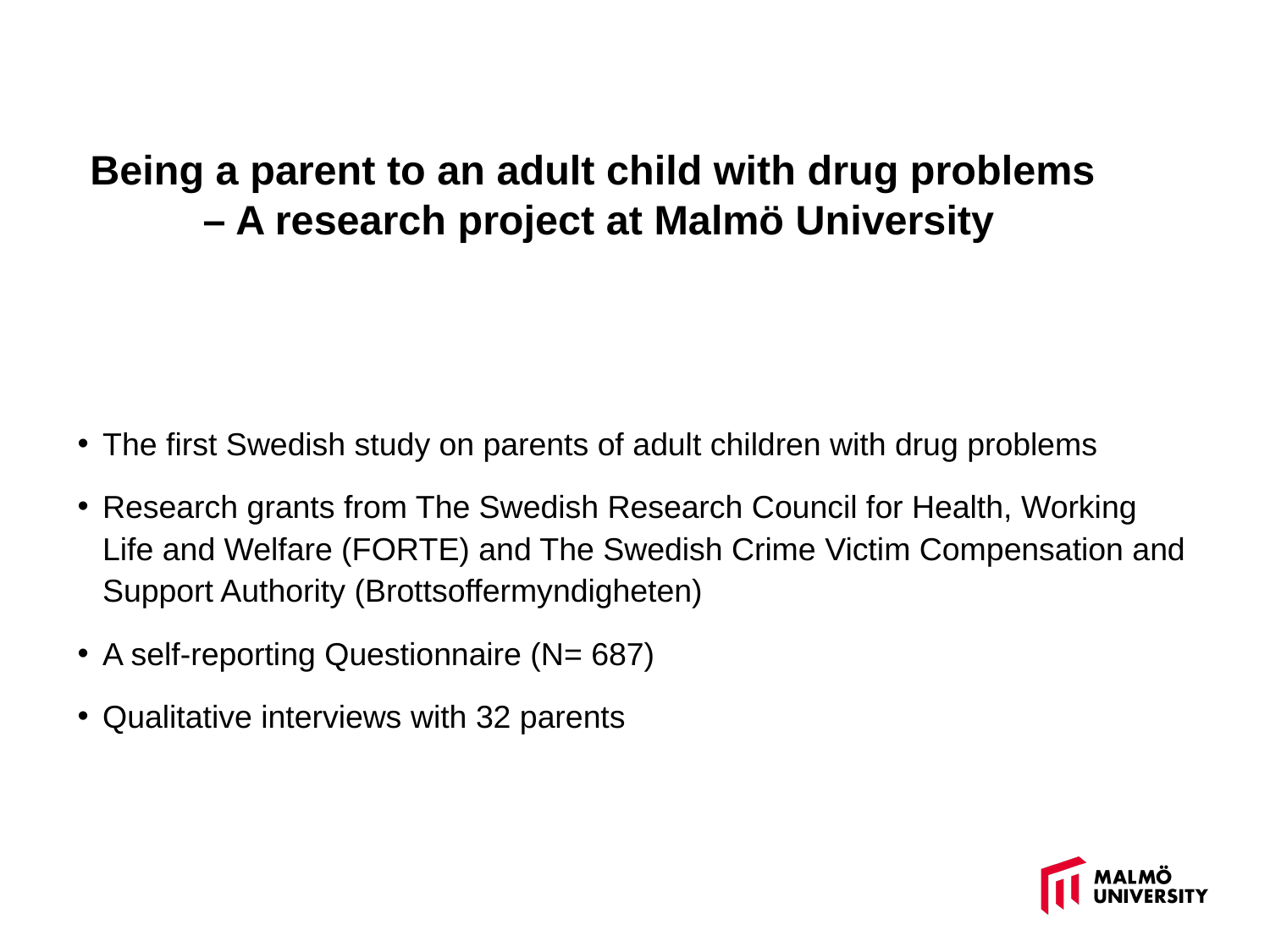

# Being a parent to an adult child with drug problems – A research project at Malmö University

The first Swedish study on parents of adult children with drug problems
Research grants from The Swedish Research Council for Health, Working Life and Welfare (FORTE) and The Swedish Crime Victim Compensation and Support Authority (Brottsoffermyndigheten)
A self-reporting Questionnaire (N= 687)
Qualitative interviews with 32 parents